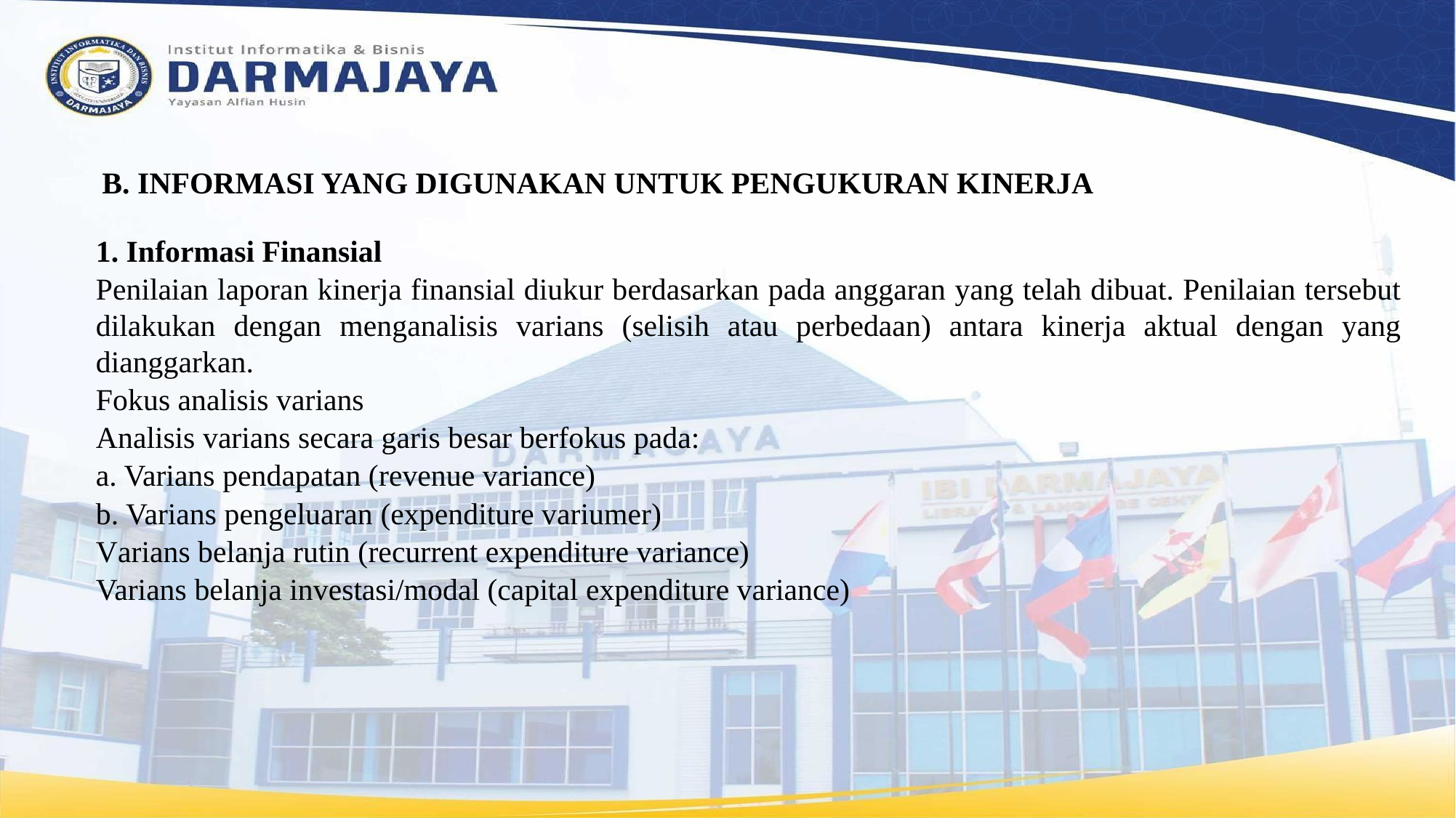

# B. INFORMASI YANG DIGUNAKAN UNTUK PENGUKURAN KINERJA
1. Informasi Finansial
Penilaian laporan kinerja finansial diukur berdasarkan pada anggaran yang telah dibuat. Penilaian tersebut dilakukan dengan menganalisis varians (selisih atau perbedaan) antara kinerja aktual dengan yang dianggarkan.
Fokus analisis varians
Analisis varians secara garis besar berfokus pada:
a. Varians pendapatan (revenue variance)
b. Varians pengeluaran (expenditure variumer)
Varians belanja rutin (recurrent expenditure variance)
Varians belanja investasi/modal (capital expenditure variance)